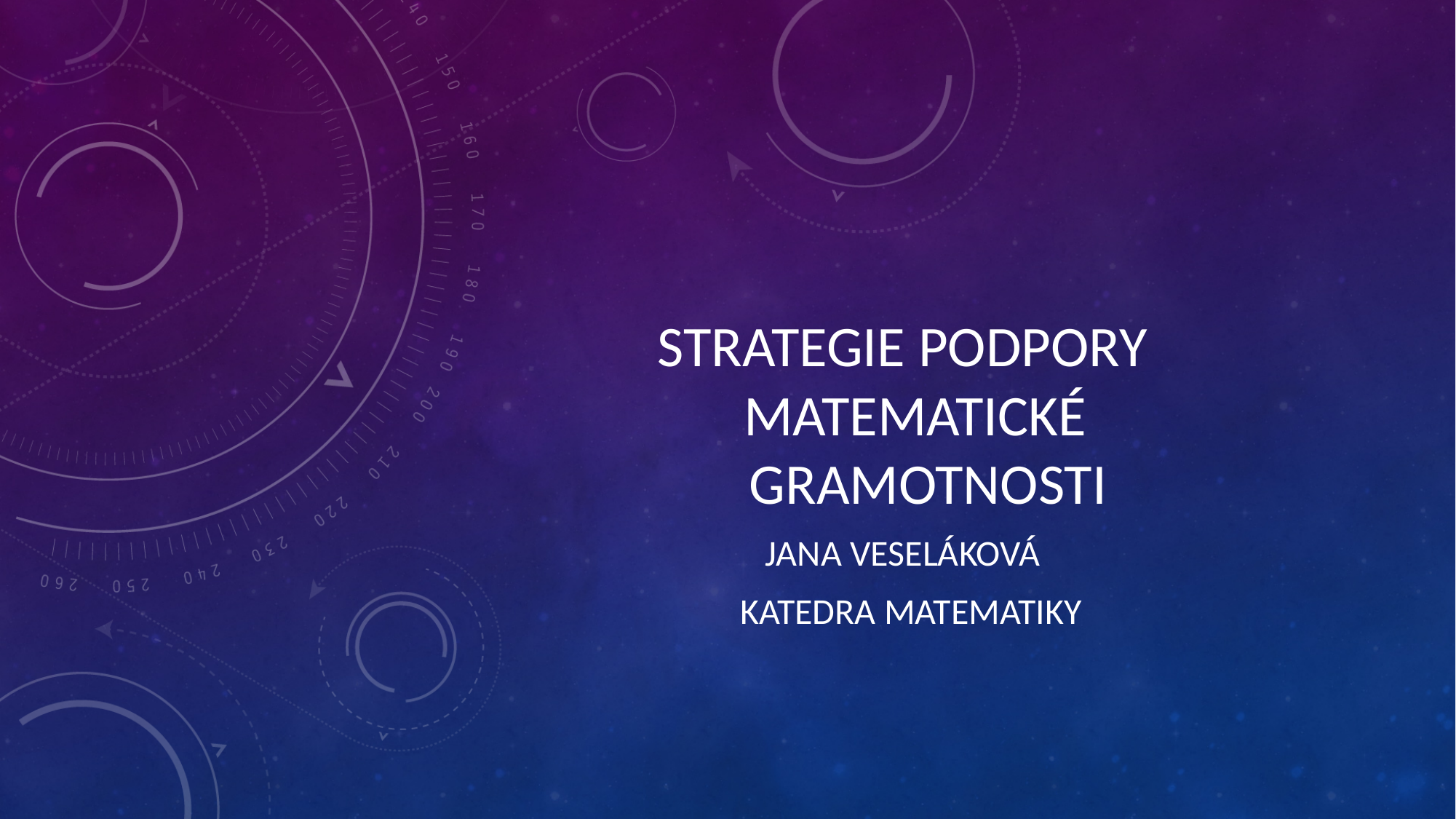

# STRATEGIE PODPORY   MATEMATICKÉ     GRAMOTNOSTI

Jana veseláková
  Katedra matematiky